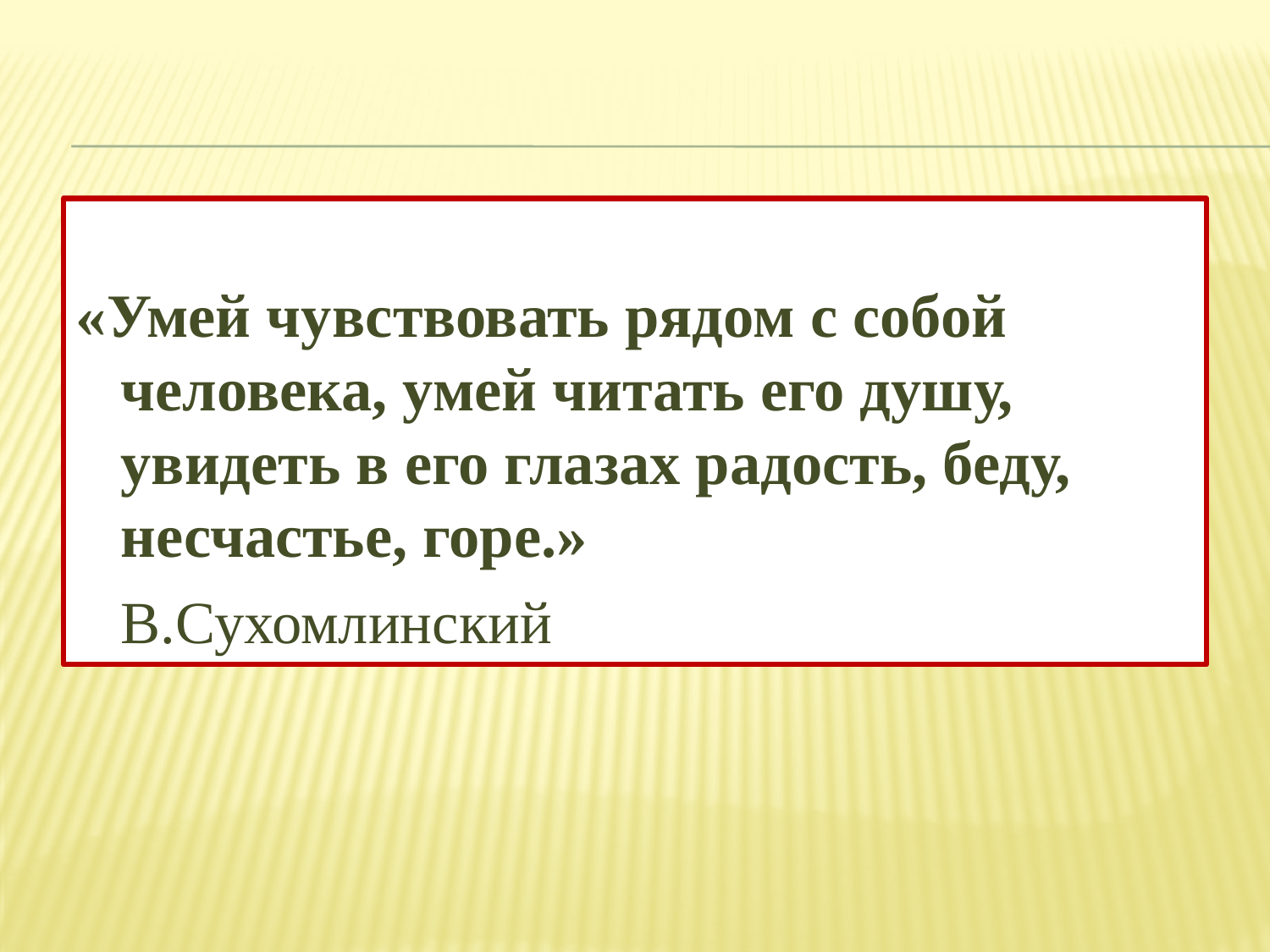

«Умей чувствовать рядом с собой человека, умей читать его душу, увидеть в его глазах радость, беду, несчастье, горе.»
					В.Сухомлинский